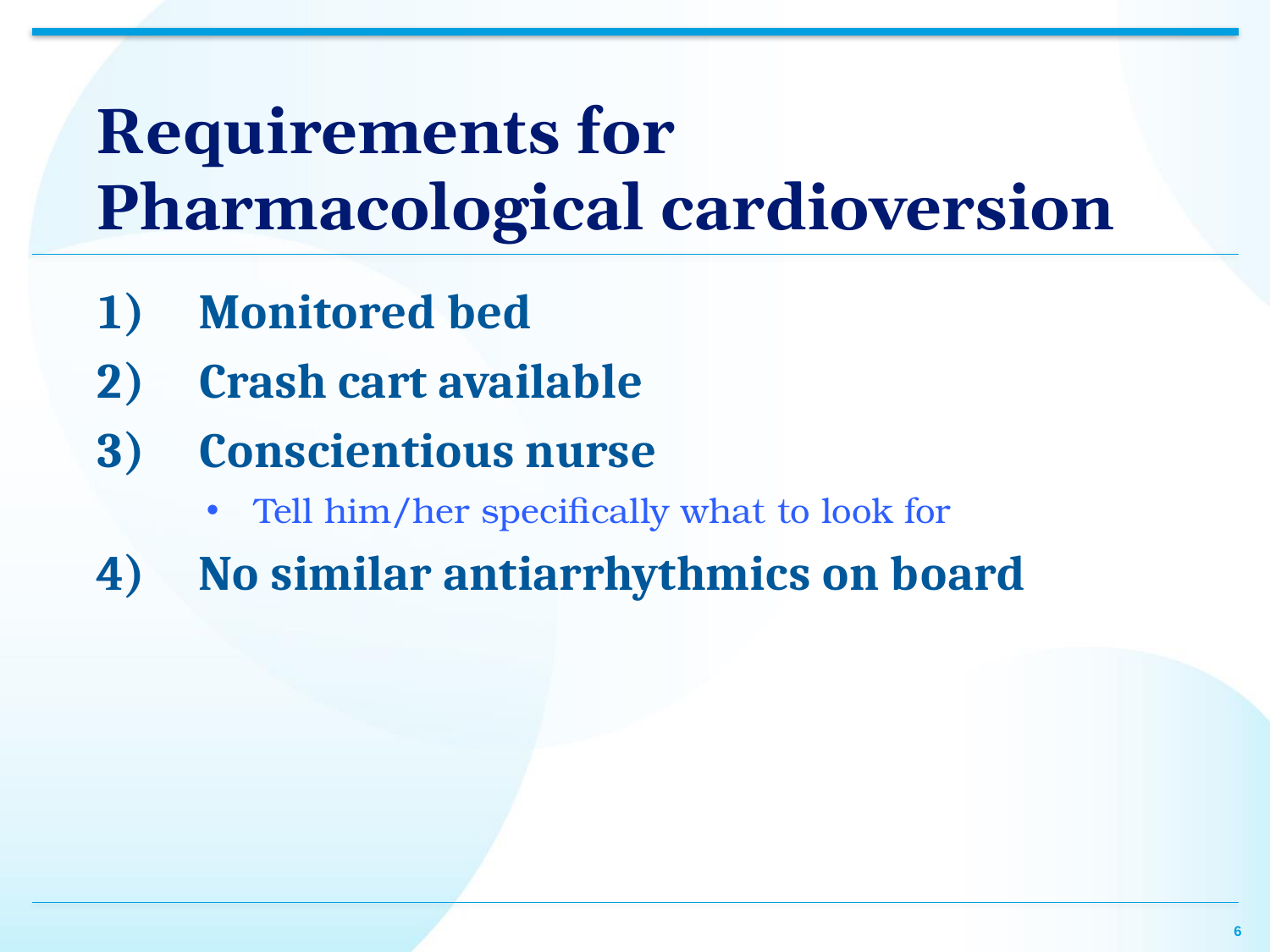

# Requirements for Pharmacological cardioversion
Monitored bed
Crash cart available
Conscientious nurse
Tell him/her specifically what to look for
No similar antiarrhythmics on board
6